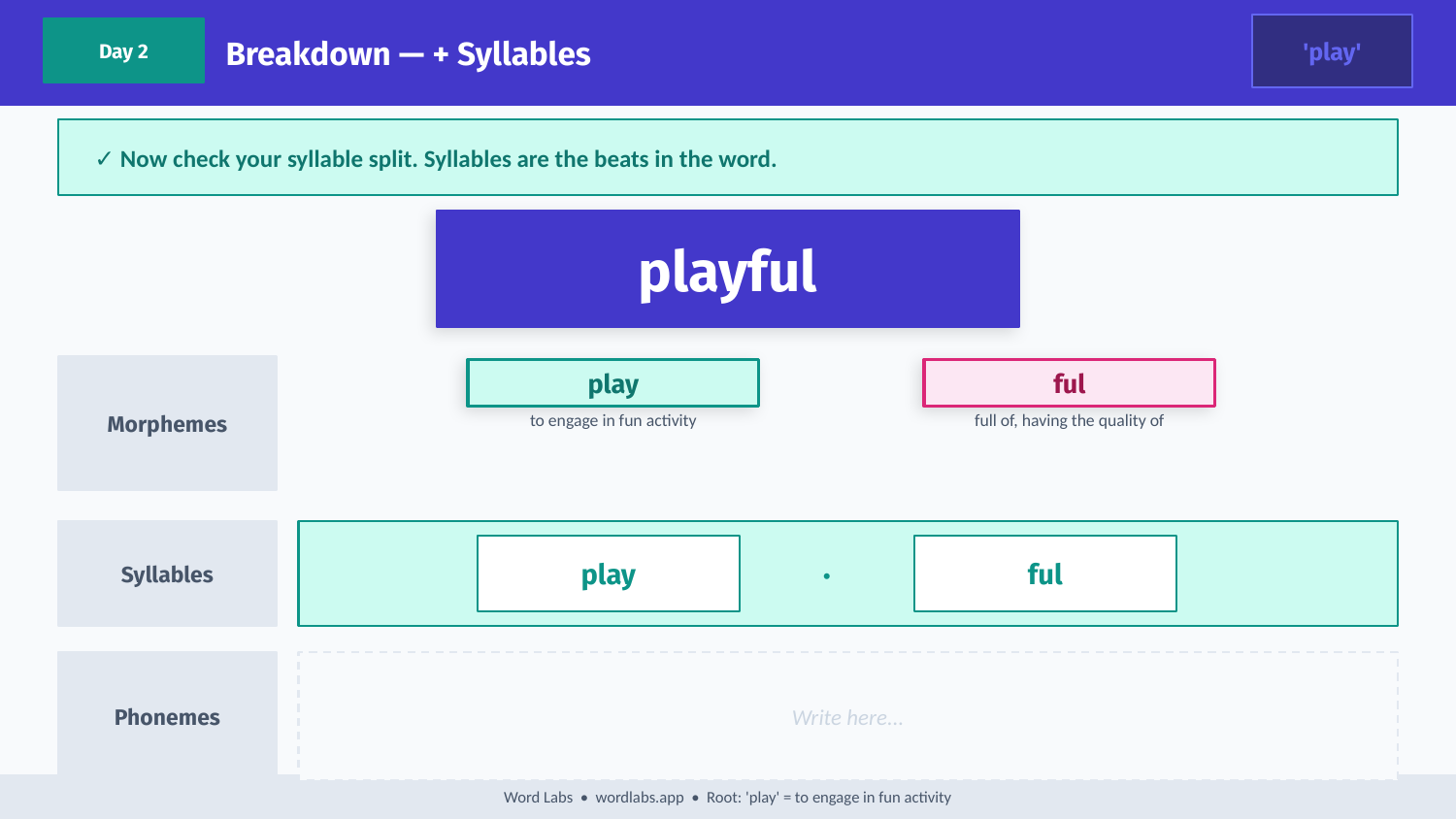

Breakdown — + Syllables

'play'

Day 2

✓ Now check your syllable split. Syllables are the beats in the word.

playful

Morphemes

play

ful
to engage in fun activity
full of, having the quality of

Syllables

play
·

ful

Phonemes

Write here...

Word Labs  •  wordlabs.app  •  Root: 'play' = to engage in fun activity